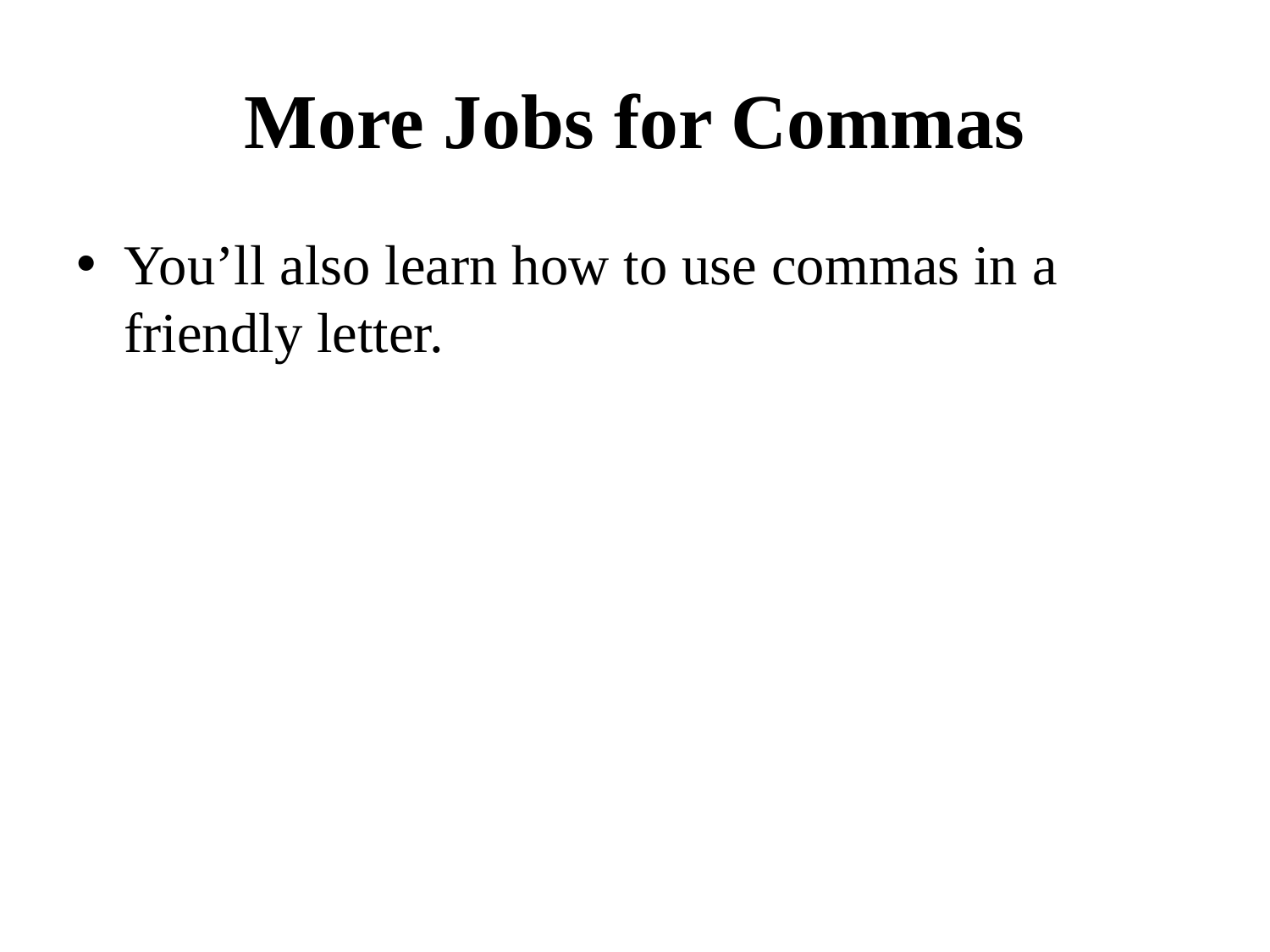

# More Jobs for Commas
You’ll also learn how to use commas in a friendly letter.